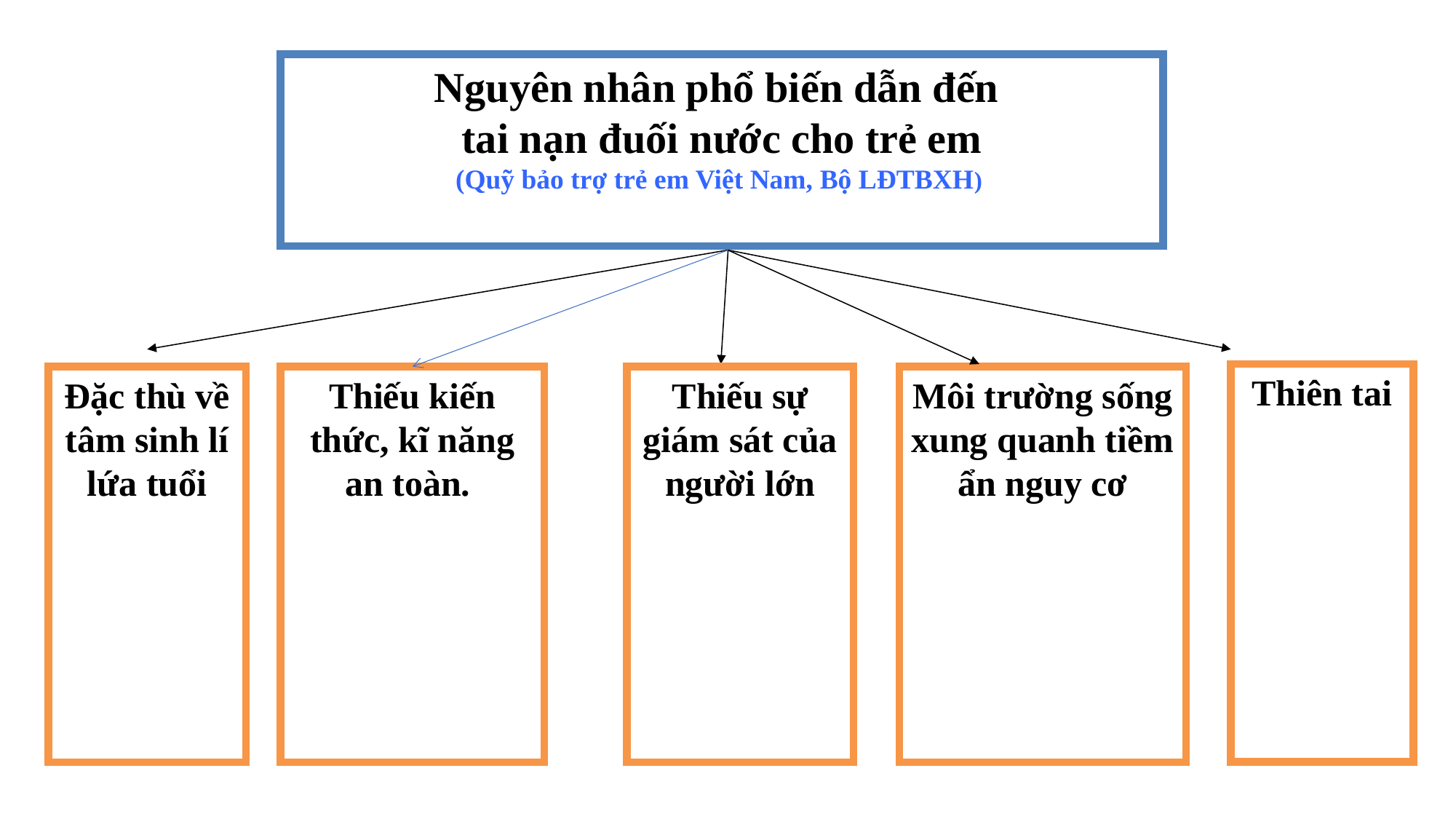

Nguyên nhân phổ biến dẫn đến
tai nạn đuối nước cho trẻ em
(Quỹ bảo trợ trẻ em Việt Nam, Bộ LĐTBXH)

Thiên tai
Đặc thù về tâm sinh lí lứa tuổi
Thiếu kiến thức, kĩ năng an toàn.
Thiếu sự giám sát của người lớn
Môi trường sống xung quanh tiềm ẩn nguy cơ